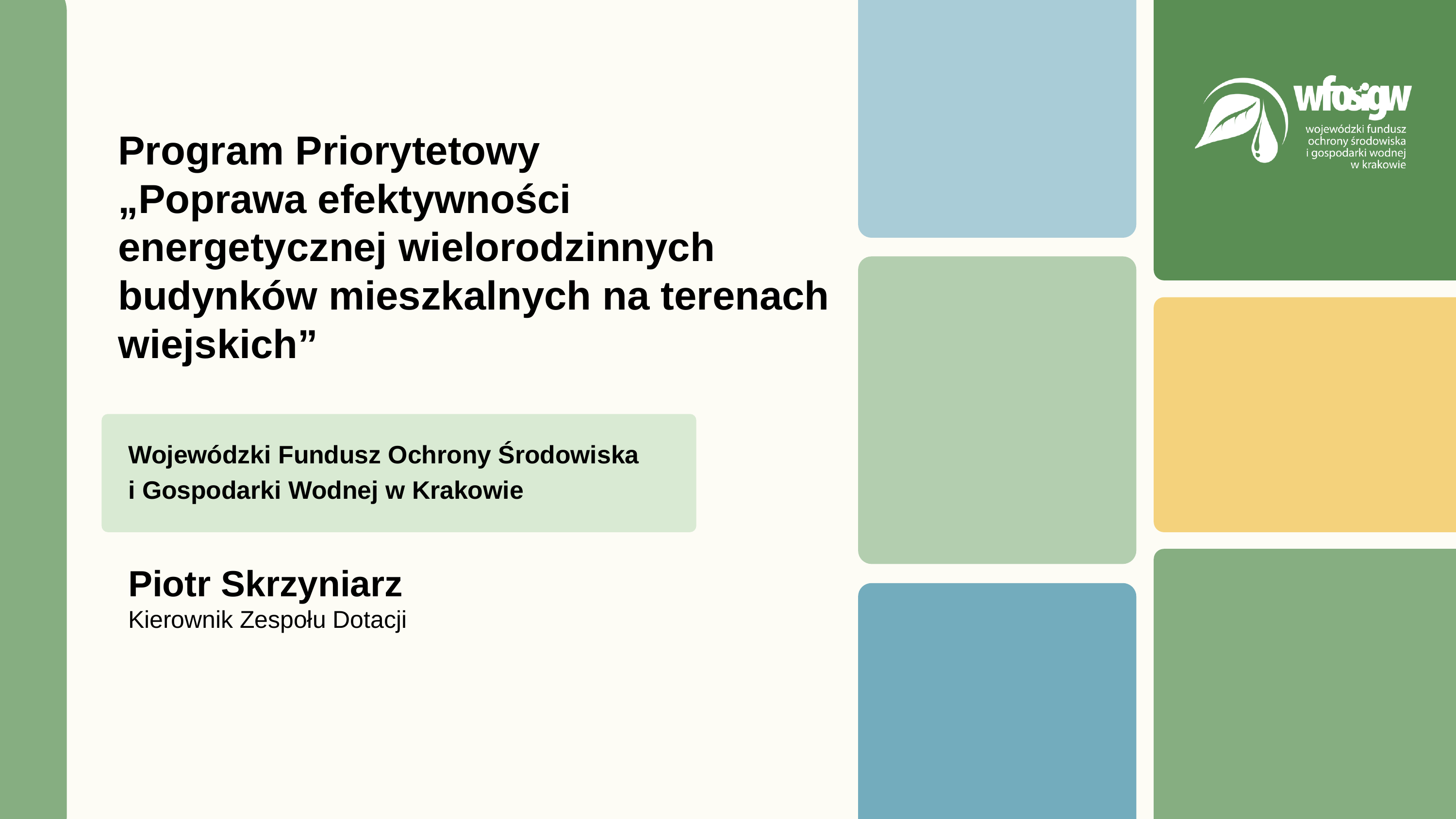

Program Priorytetowy
„Poprawa efektywności energetycznej wielorodzinnych budynków mieszkalnych na terenach wiejskich”

Wojewódzki Fundusz Ochrony Środowiska
i Gospodarki Wodnej w Krakowie

Piotr Skrzyniarz

Kierownik Zespołu Dotacji